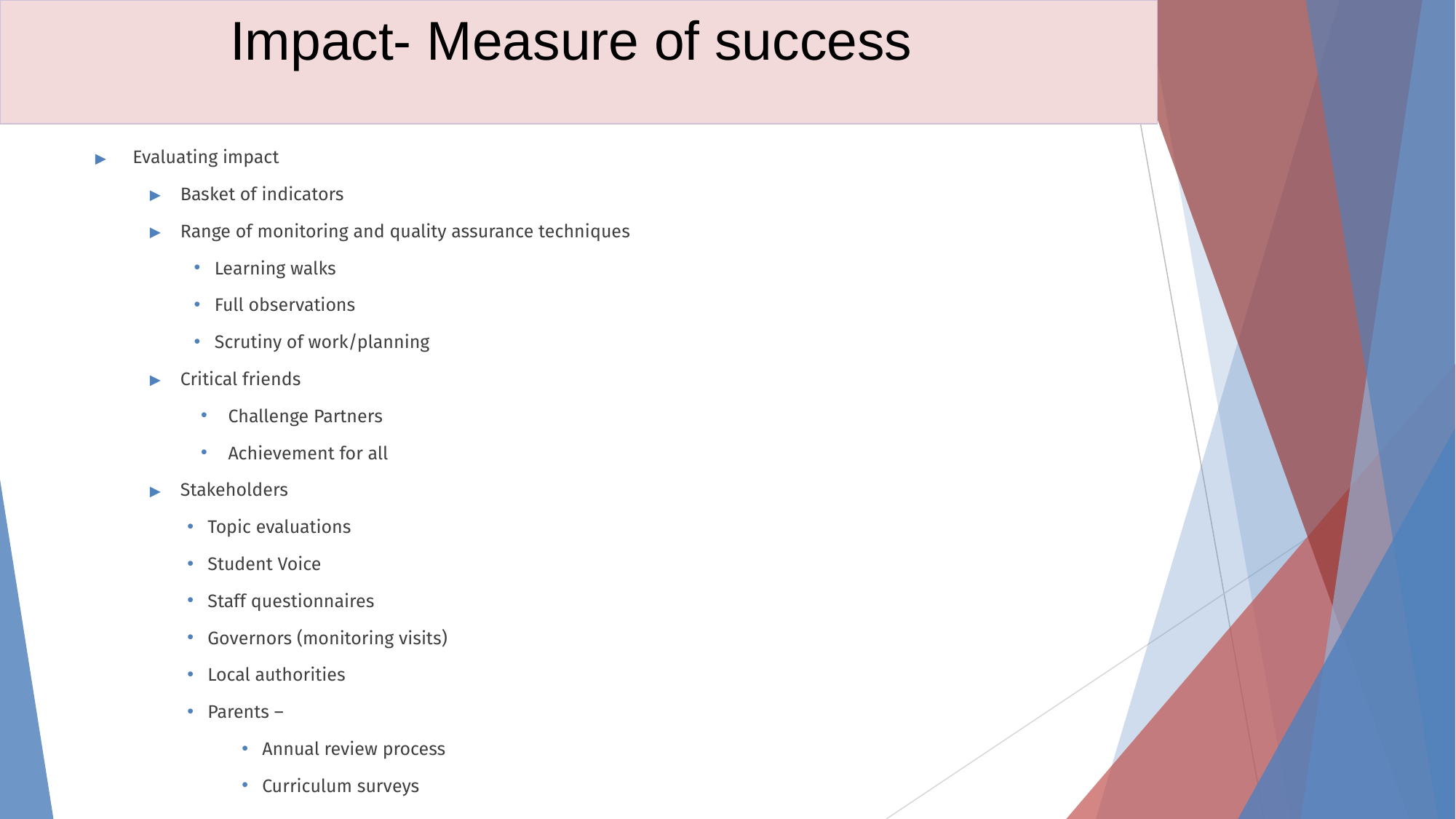

# Impact- Measure of success
Evaluating impact
Basket of indicators
Range of monitoring and quality assurance techniques
Learning walks
Full observations
Scrutiny of work/planning
Critical friends
Challenge Partners
Achievement for all
Stakeholders
Topic evaluations
Student Voice
Staff questionnaires
Governors (monitoring visits)
Local authorities
Parents –
Annual review process
Curriculum surveys